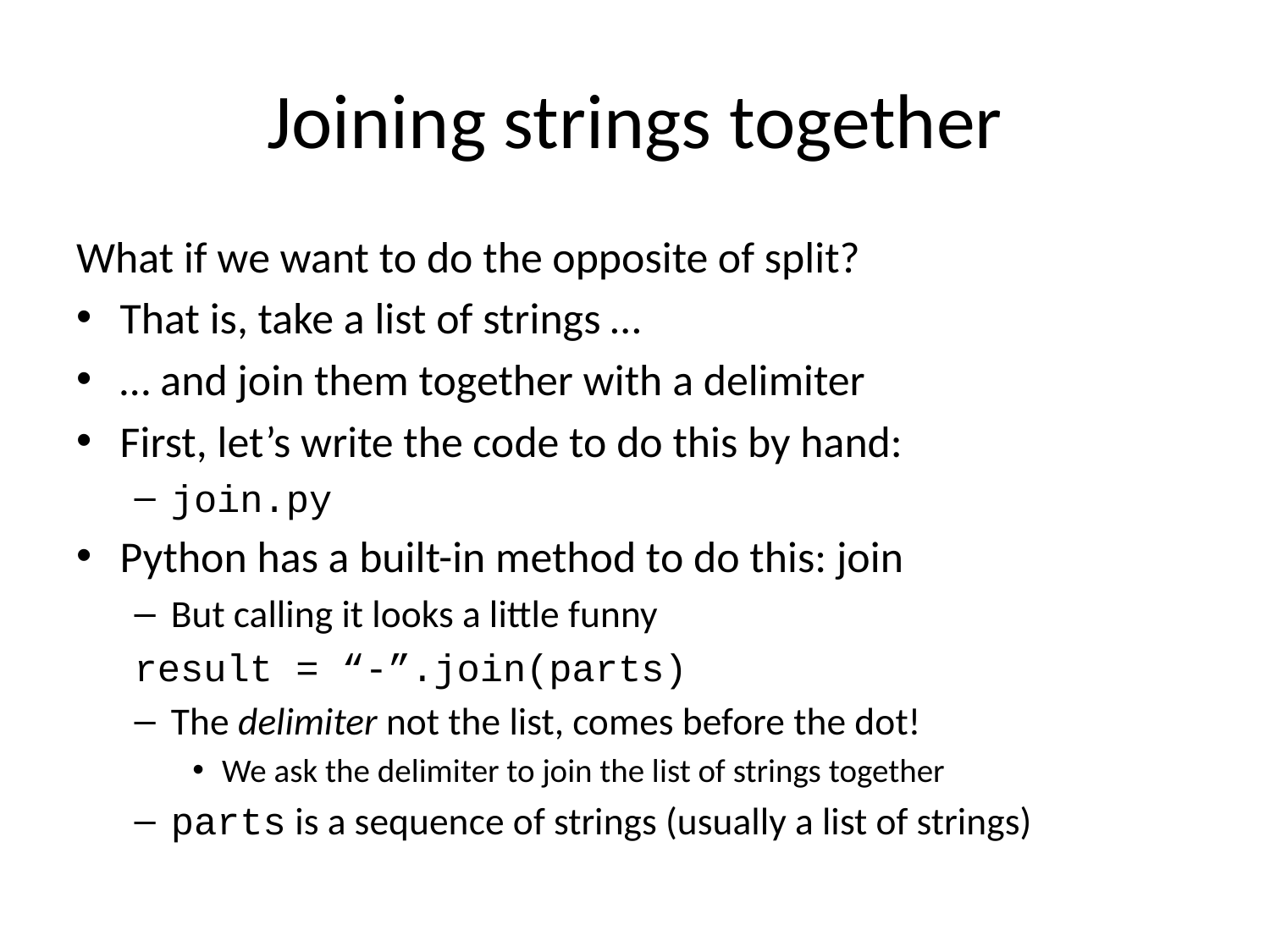

# Joining strings together
What if we want to do the opposite of split?
That is, take a list of strings …
… and join them together with a delimiter
First, let’s write the code to do this by hand:
join.py
Python has a built-in method to do this: join
But calling it looks a little funny
result = “-”.join(parts)
The delimiter not the list, comes before the dot!
We ask the delimiter to join the list of strings together
parts is a sequence of strings (usually a list of strings)